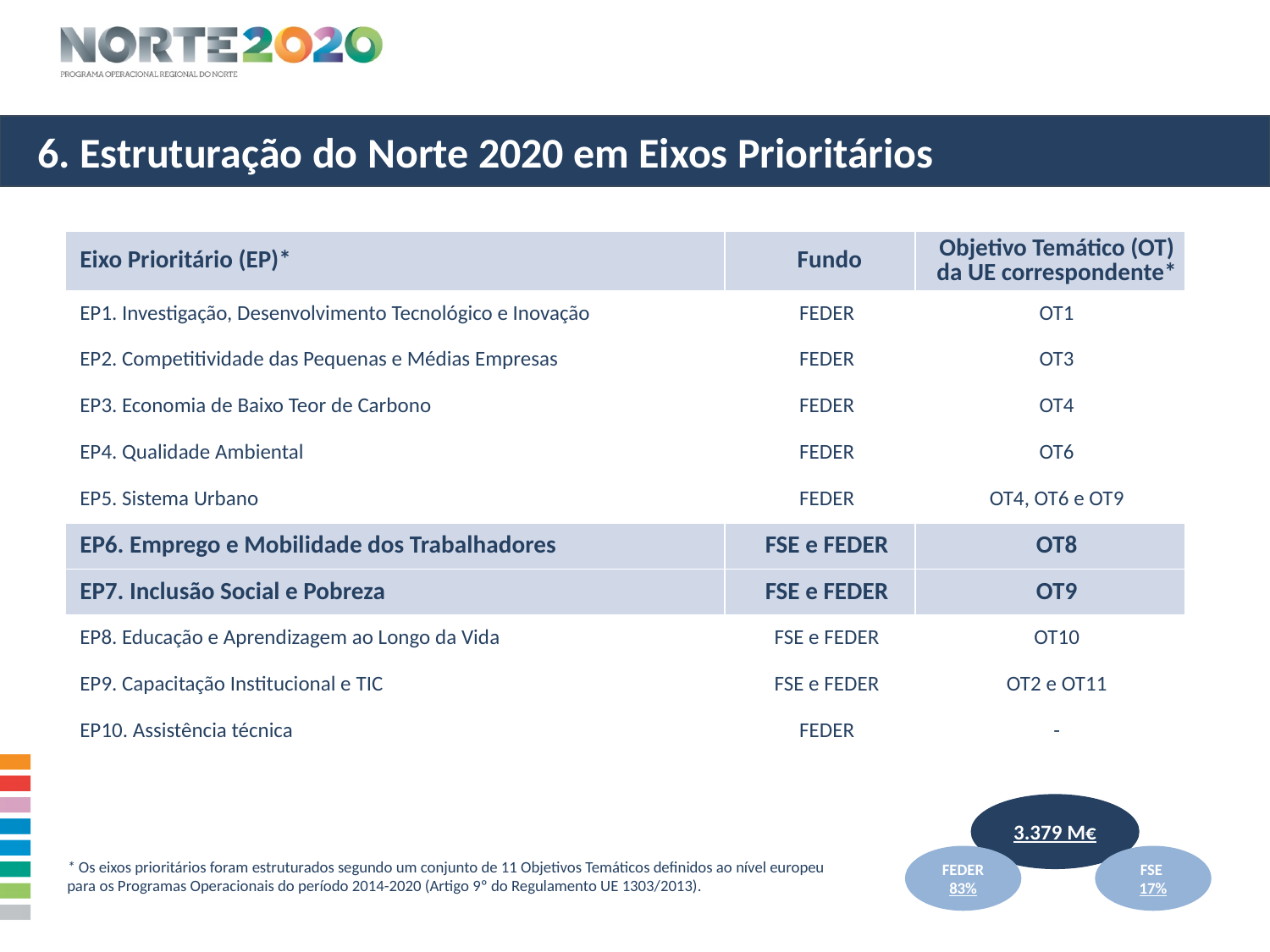

6. Estruturação do Norte 2020 em Eixos Prioritários
| Eixo Prioritário (EP)\* | Fundo | Objetivo Temático (OT) da UE correspondente\* |
| --- | --- | --- |
| EP1. Investigação, Desenvolvimento Tecnológico e Inovação | FEDER | OT1 |
| EP2. Competitividade das Pequenas e Médias Empresas | FEDER | OT3 |
| EP3. Economia de Baixo Teor de Carbono | FEDER | OT4 |
| EP4. Qualidade Ambiental | FEDER | OT6 |
| EP5. Sistema Urbano | FEDER | OT4, OT6 e OT9 |
| EP6. Emprego e Mobilidade dos Trabalhadores | FSE e FEDER | OT8 |
| EP7. Inclusão Social e Pobreza | FSE e FEDER | OT9 |
| EP8. Educação e Aprendizagem ao Longo da Vida | FSE e FEDER | OT10 |
| EP9. Capacitação Institucional e TIC | FSE e FEDER | OT2 e OT11 |
| EP10. Assistência técnica | FEDER | - |
3.379 M€
FEDER
83%
FSE
17%
* Os eixos prioritários foram estruturados segundo um conjunto de 11 Objetivos Temáticos definidos ao nível europeu para os Programas Operacionais do período 2014-2020 (Artigo 9º do Regulamento UE 1303/2013).